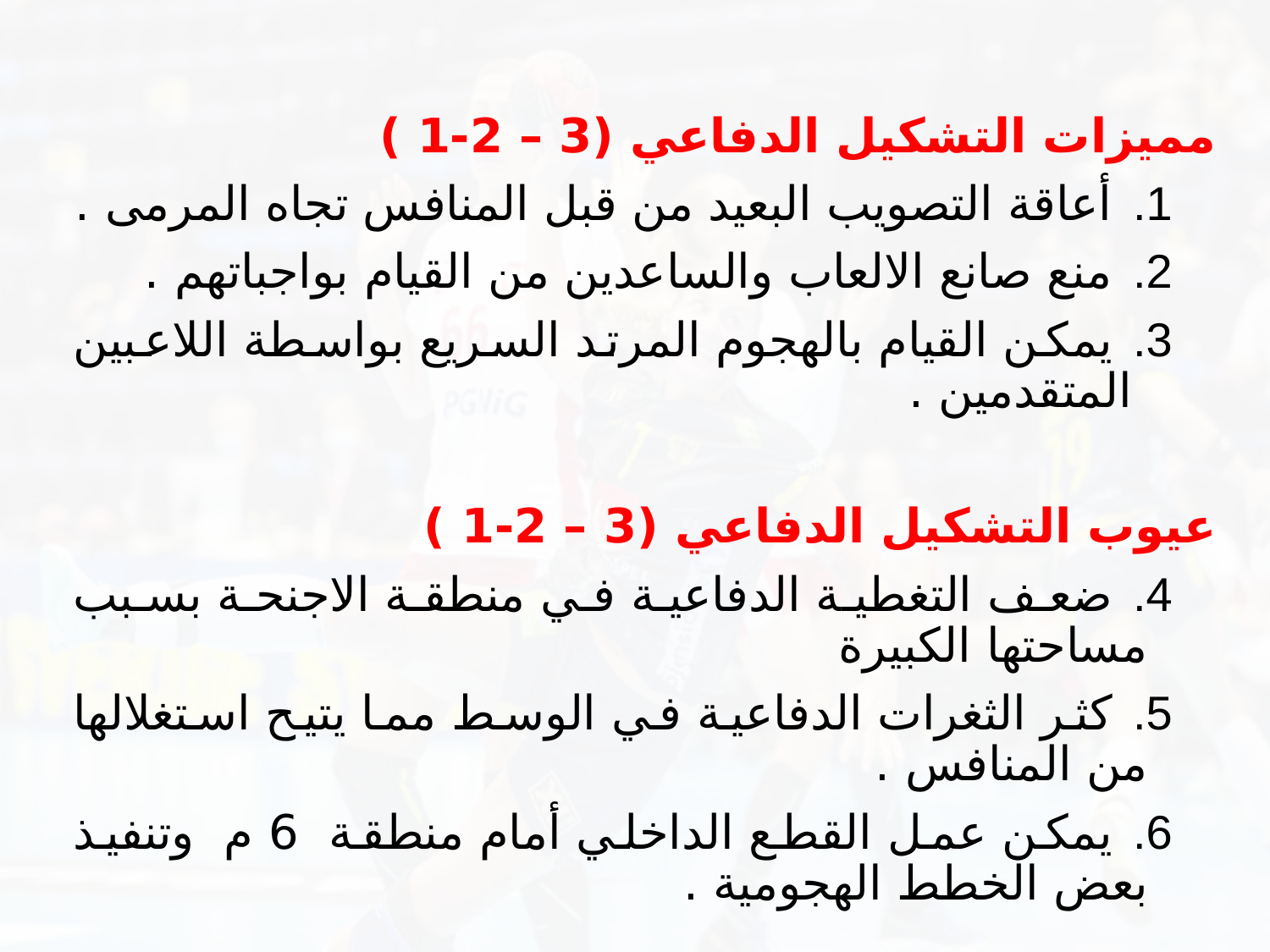

مميزات التشكيل الدفاعي (3 – 2-1 )
 أعاقة التصويب البعيد من قبل المنافس تجاه المرمى .
 منع صانع الالعاب والساعدين من القيام بواجباتهم .
 يمكن القيام بالهجوم المرتد السريع بواسطة اللاعبين المتقدمين .

عيوب التشكيل الدفاعي (3 – 2-1 )
 ضعف التغطية الدفاعية في منطقة الاجنحة بسبب مساحتها الكبيرة
 كثر الثغرات الدفاعية في الوسط مما يتيح استغلالها من المنافس .
 يمكن عمل القطع الداخلي أمام منطقة  6 م  وتنفيذ بعض الخطط الهجومية .